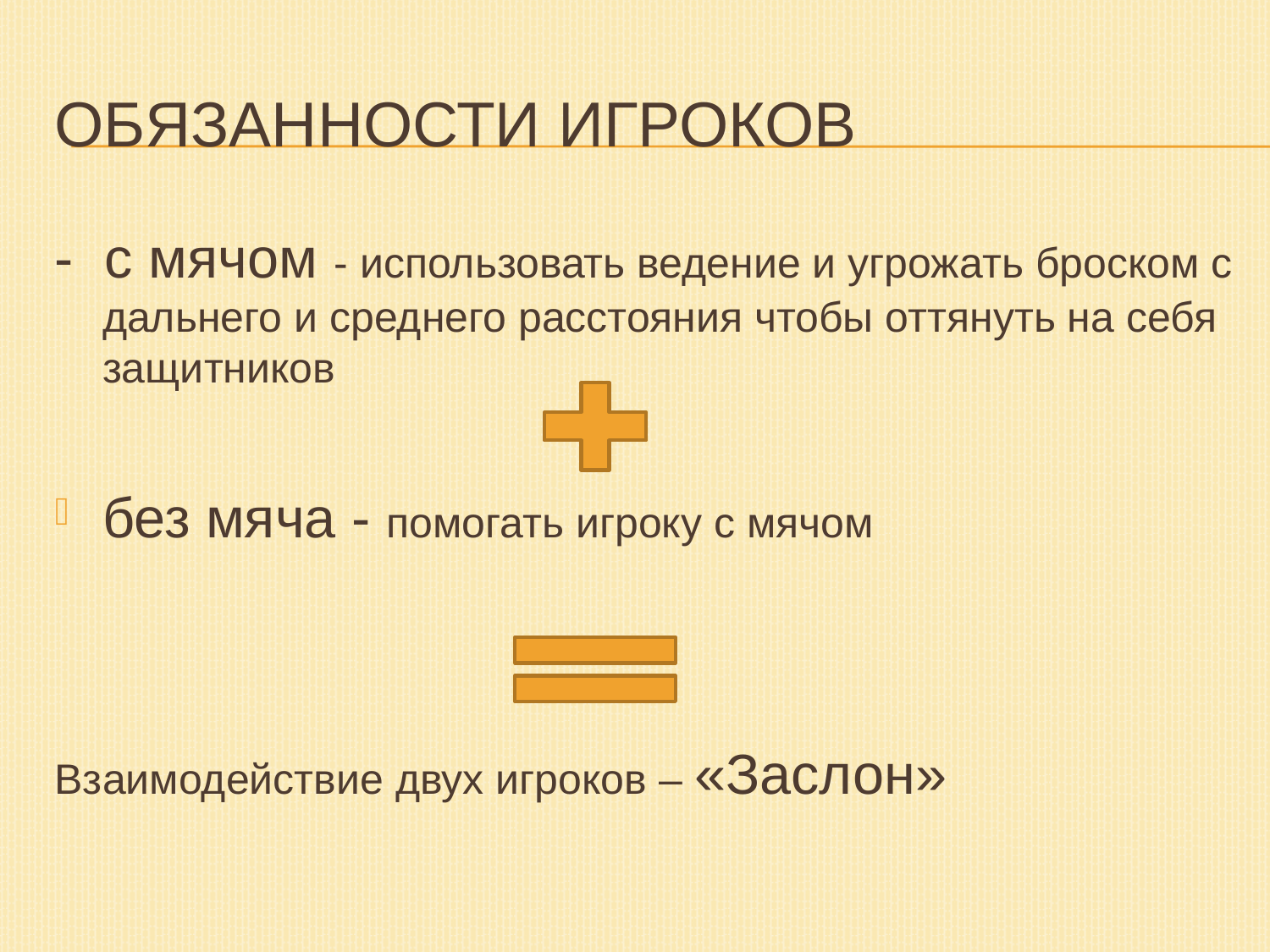

# Обязанности игроков
-  с мячом - использовать ведение и угрожать броском с дальнего и среднего расстояния чтобы оттянуть на себя защитников

без мяча - помогать игроку с мячом

Взаимодействие двух игроков – «Заслон»